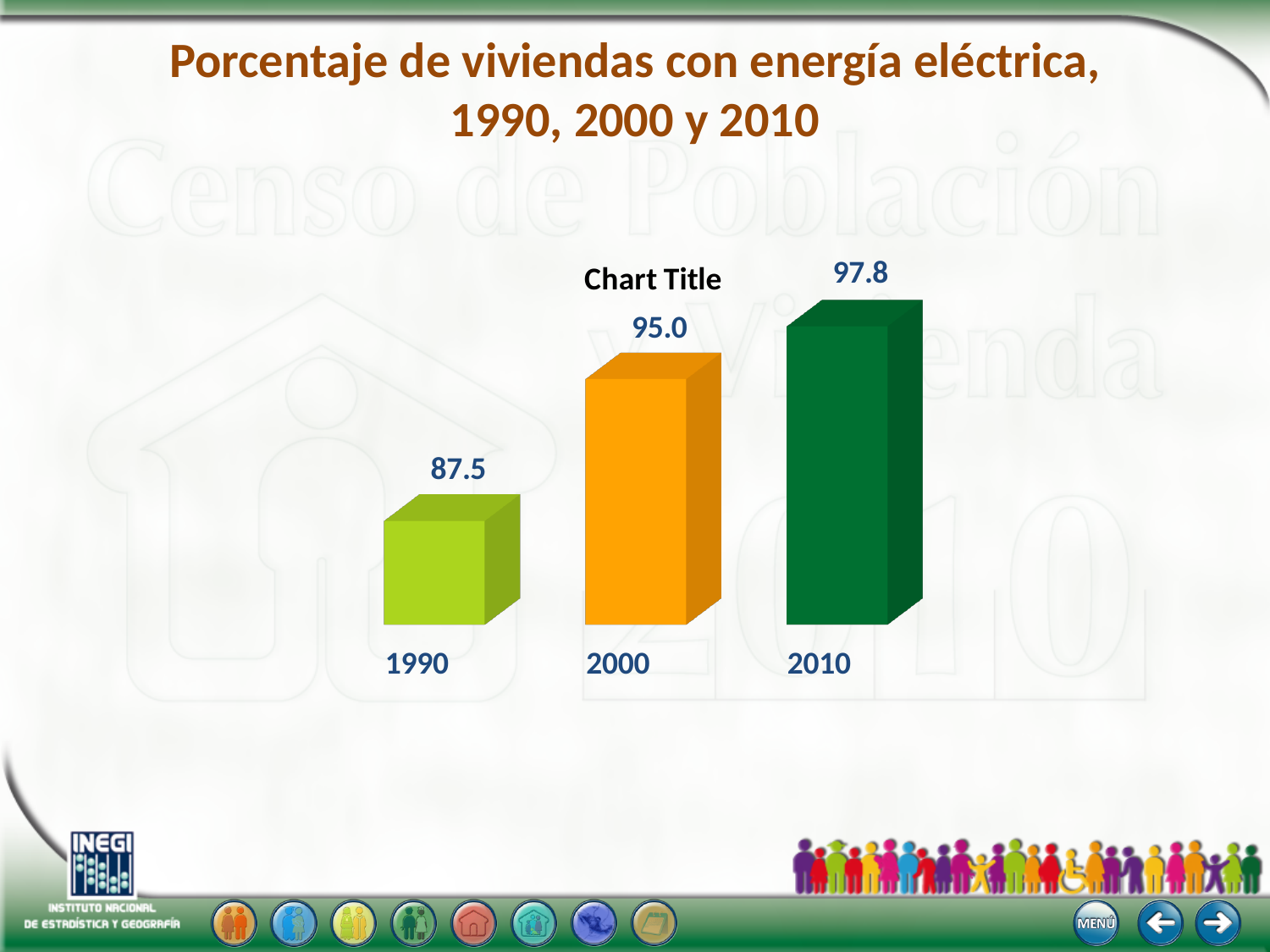

# Porcentaje de viviendas con energía eléctrica, 1990, 2000 y 2010

[unsupported chart]